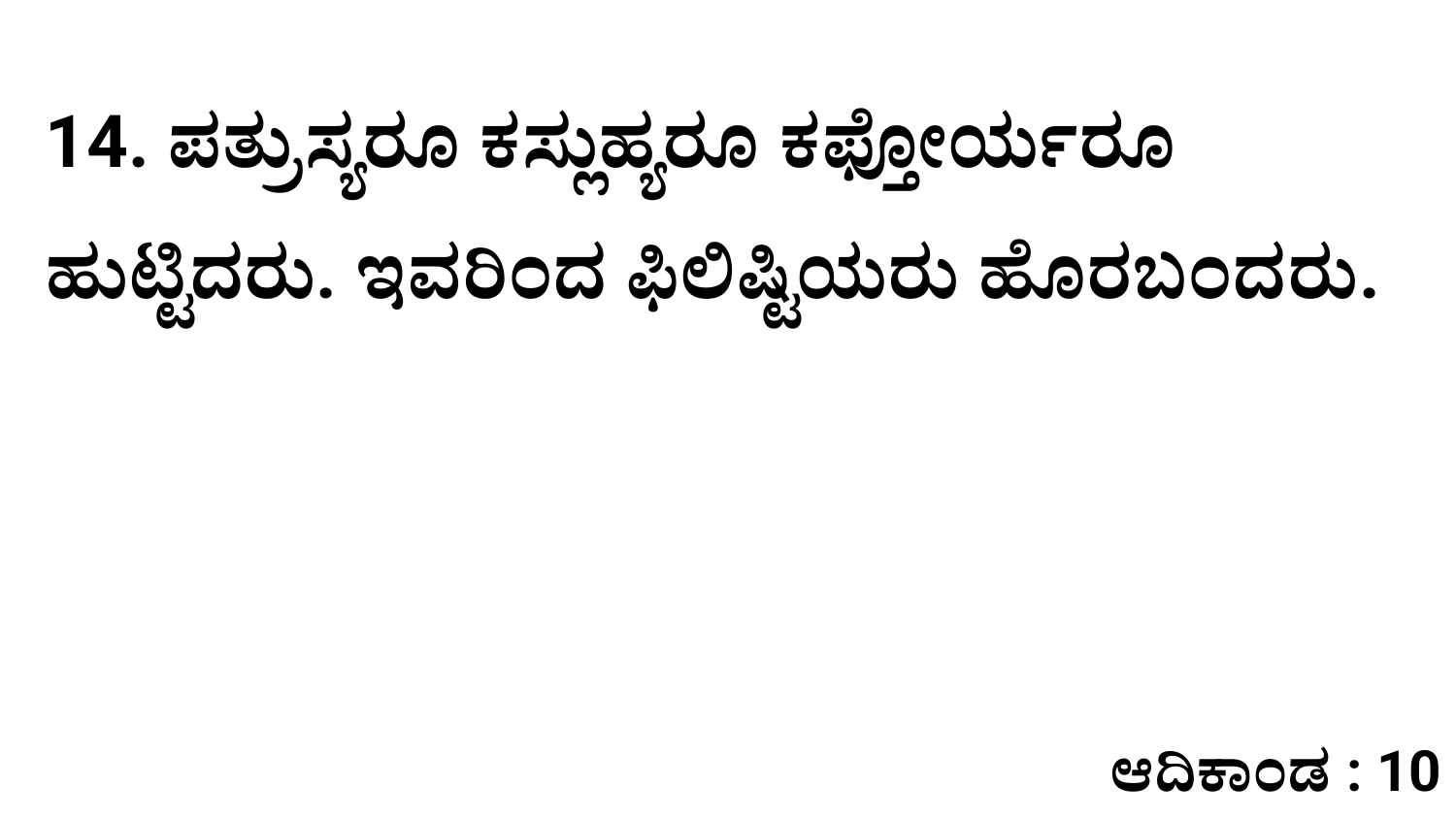

14. ಪತ್ರುಸ್ಯರೂ ಕಸ್ಲುಹ್ಯರೂ ಕಫ್ತೋರ್ಯರೂ ಹುಟ್ಟಿದರು. ಇವರಿಂದ ಫಿಲಿಷ್ಟಿಯರು ಹೊರಬಂದರು.
ಆದಿಕಾಂಡ : 10